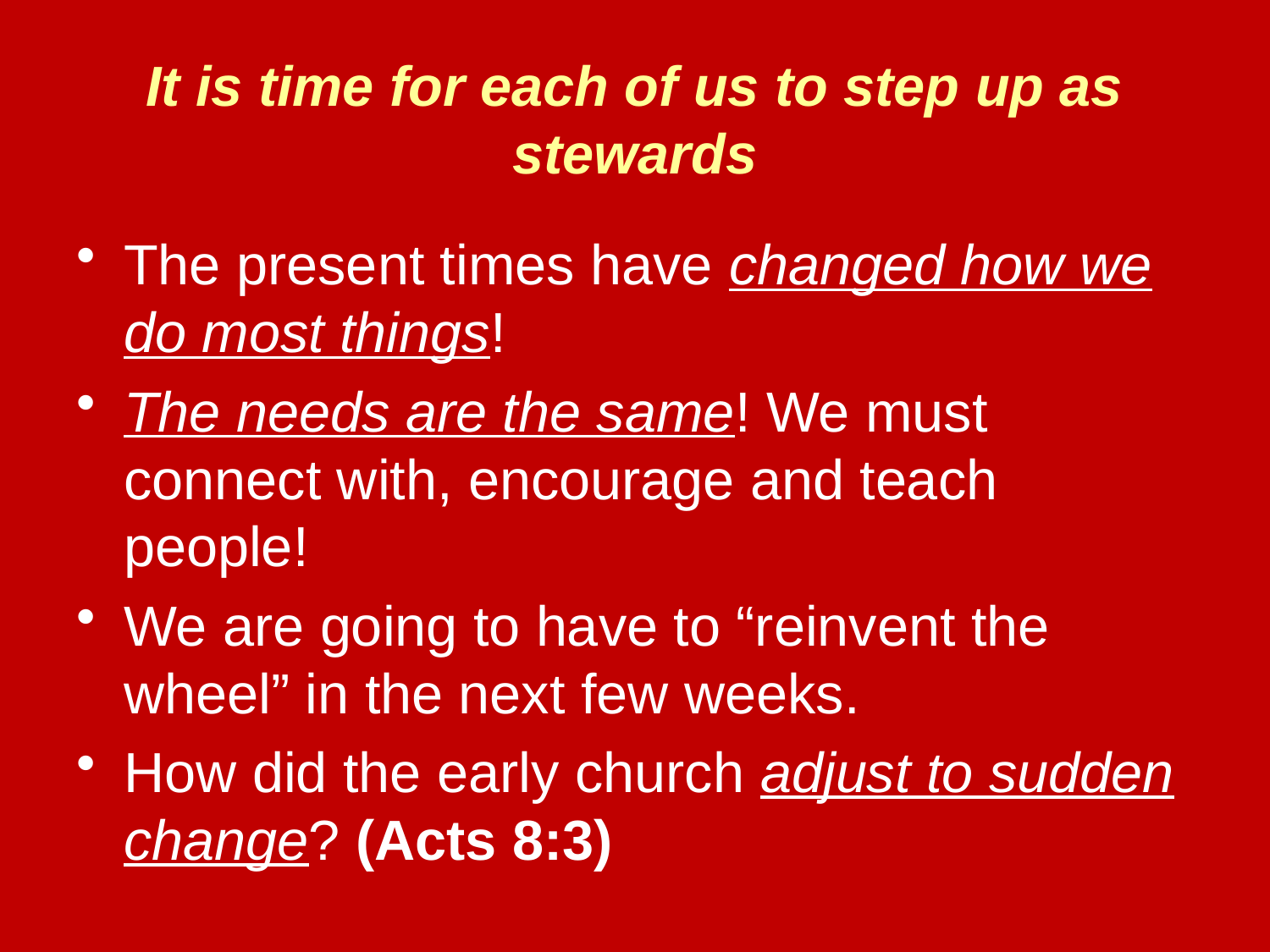

# It is time for each of us to step up as stewards
The present times have changed how we do most things!
The needs are the same! We must connect with, encourage and teach people!
We are going to have to “reinvent the wheel” in the next few weeks.
How did the early church adjust to sudden change? (Acts 8:3)